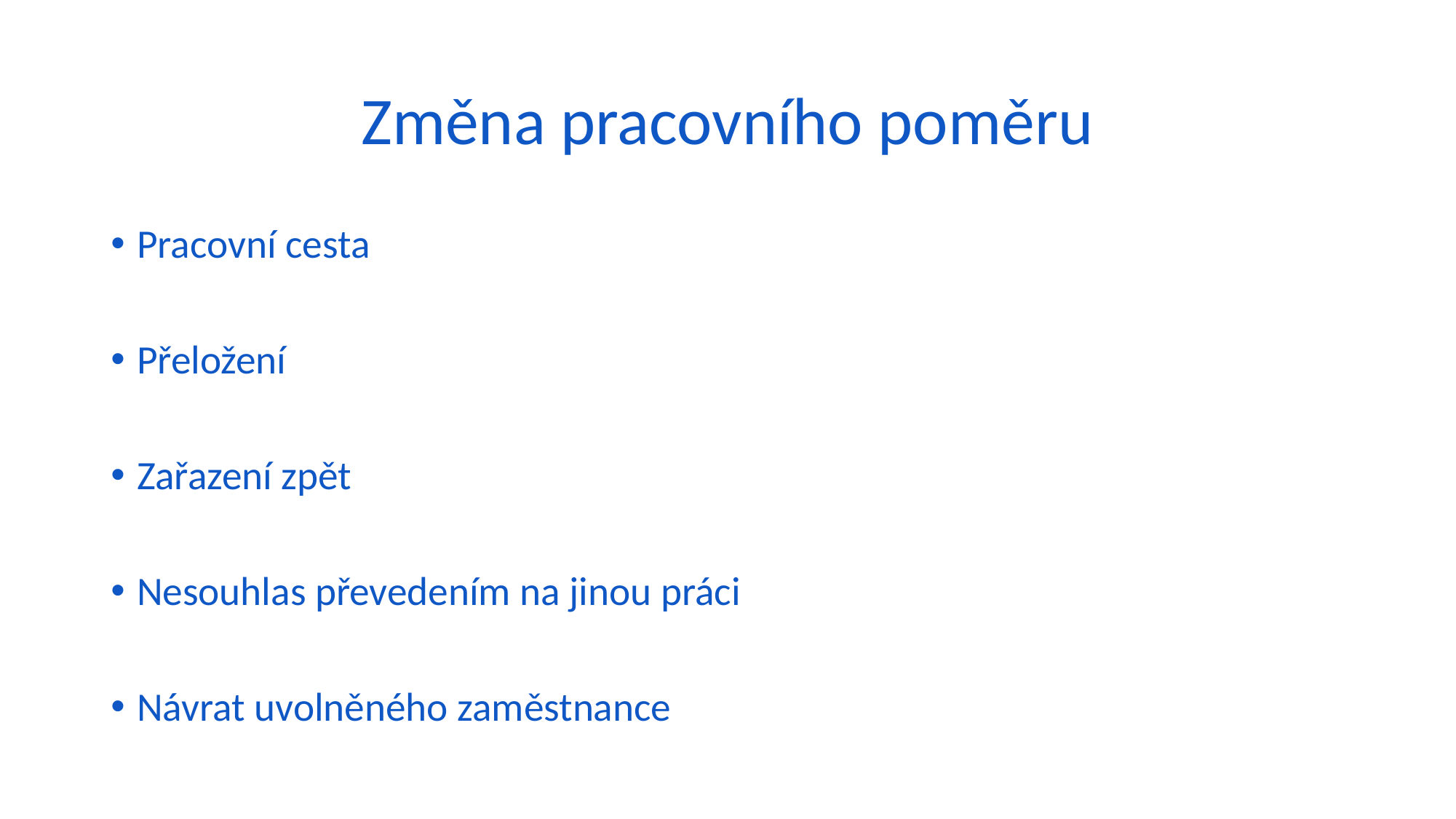

# Změna pracovního poměru
Pracovní cesta

Přeložení

Zařazení zpět

Nesouhlas převedením na jinou práci

Návrat uvolněného zaměstnance